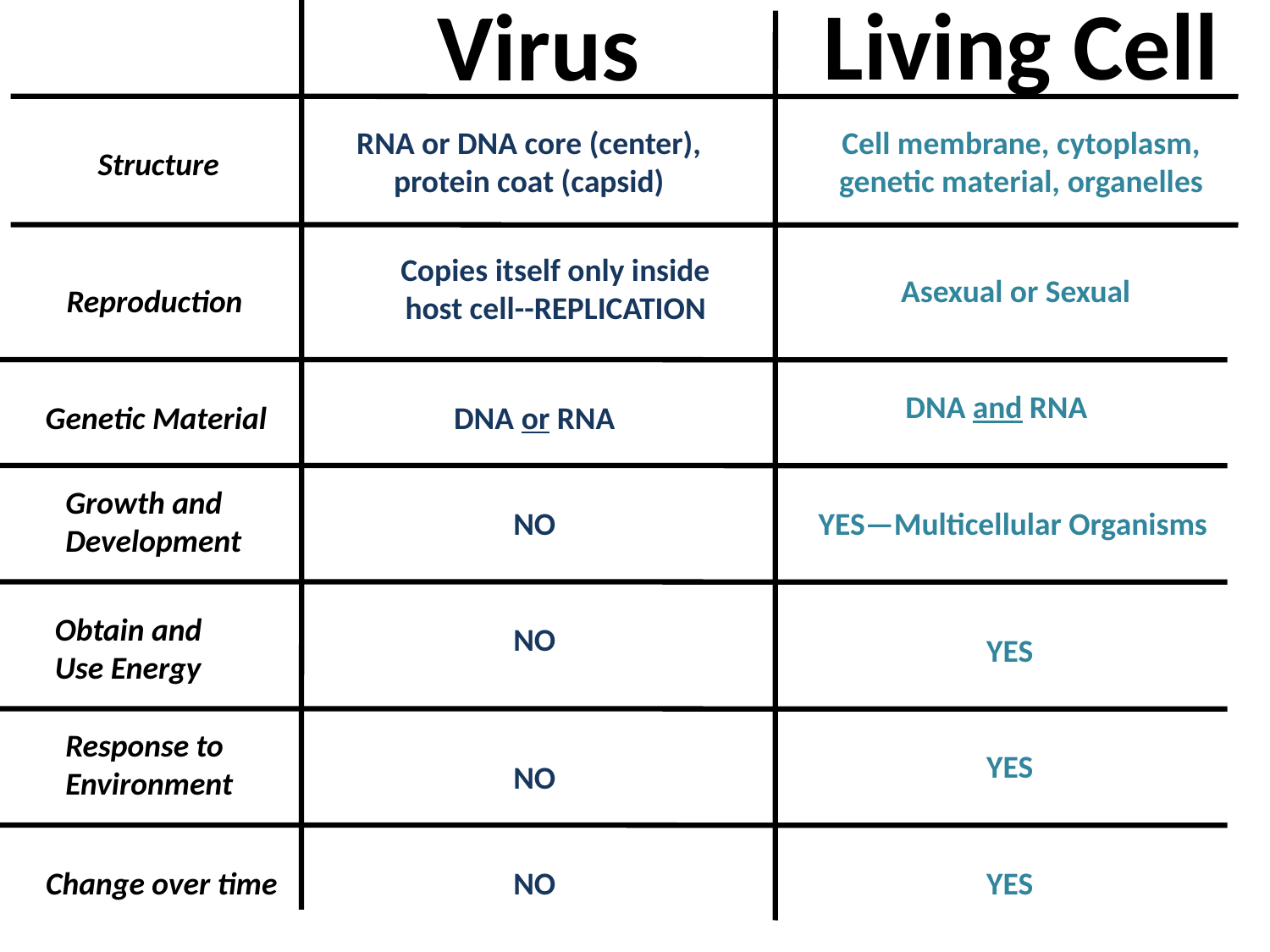

Virus
Living Cell
RNA or DNA core (center), protein coat (capsid)
Cell membrane, cytoplasm, genetic material, organelles
Structure
Copies itself only inside host cell--REPLICATION
Asexual or Sexual
Reproduction
DNA and RNA
Genetic Material
DNA or RNA
Growth and Development
NO
YES—Multicellular Organisms
Obtain and Use Energy
NO
YES
Response to Environment
YES
NO
Change over time
NO
YES